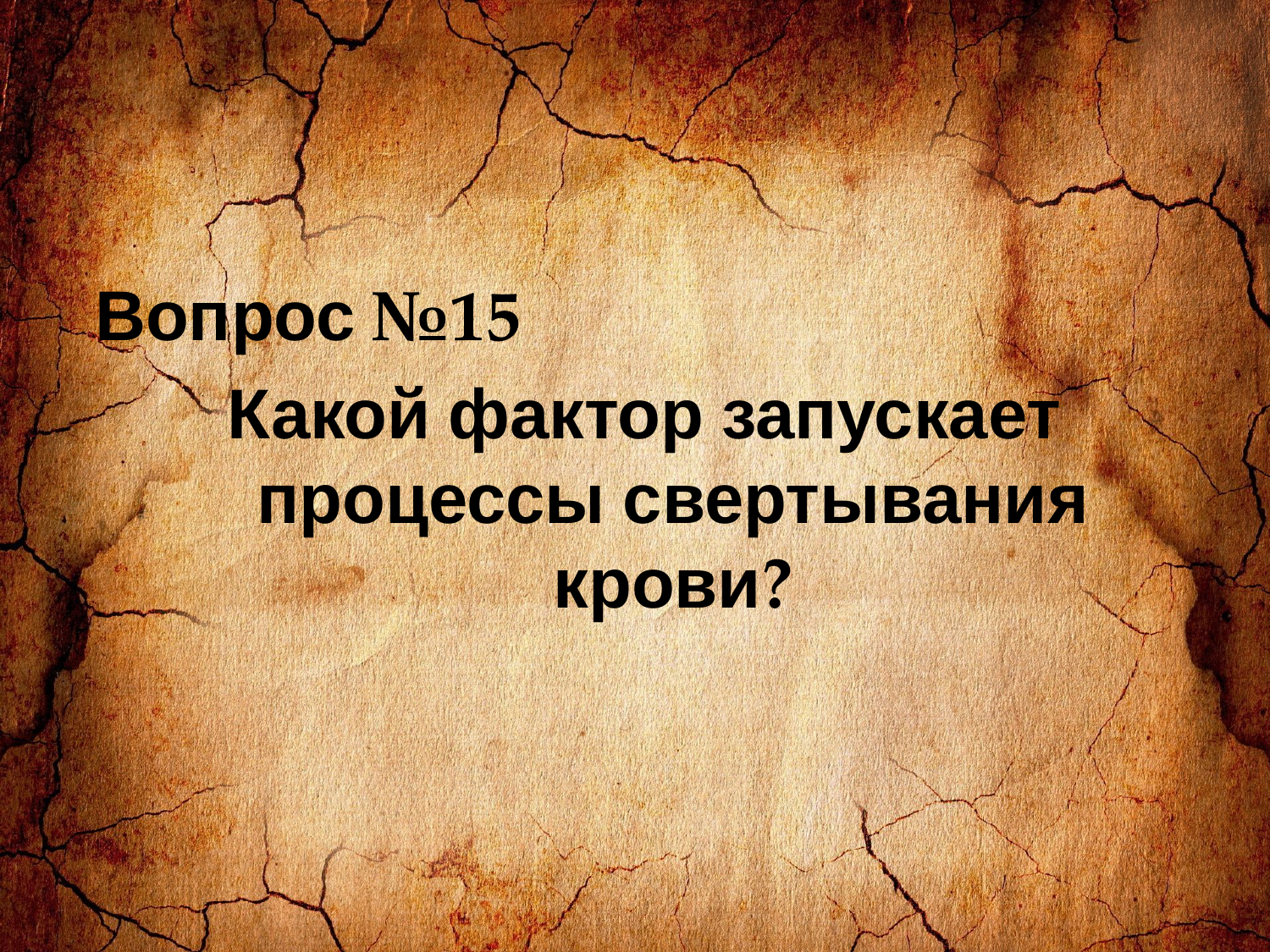

Вопрос №15
Какой фактор запускает процессы свертывания крови?